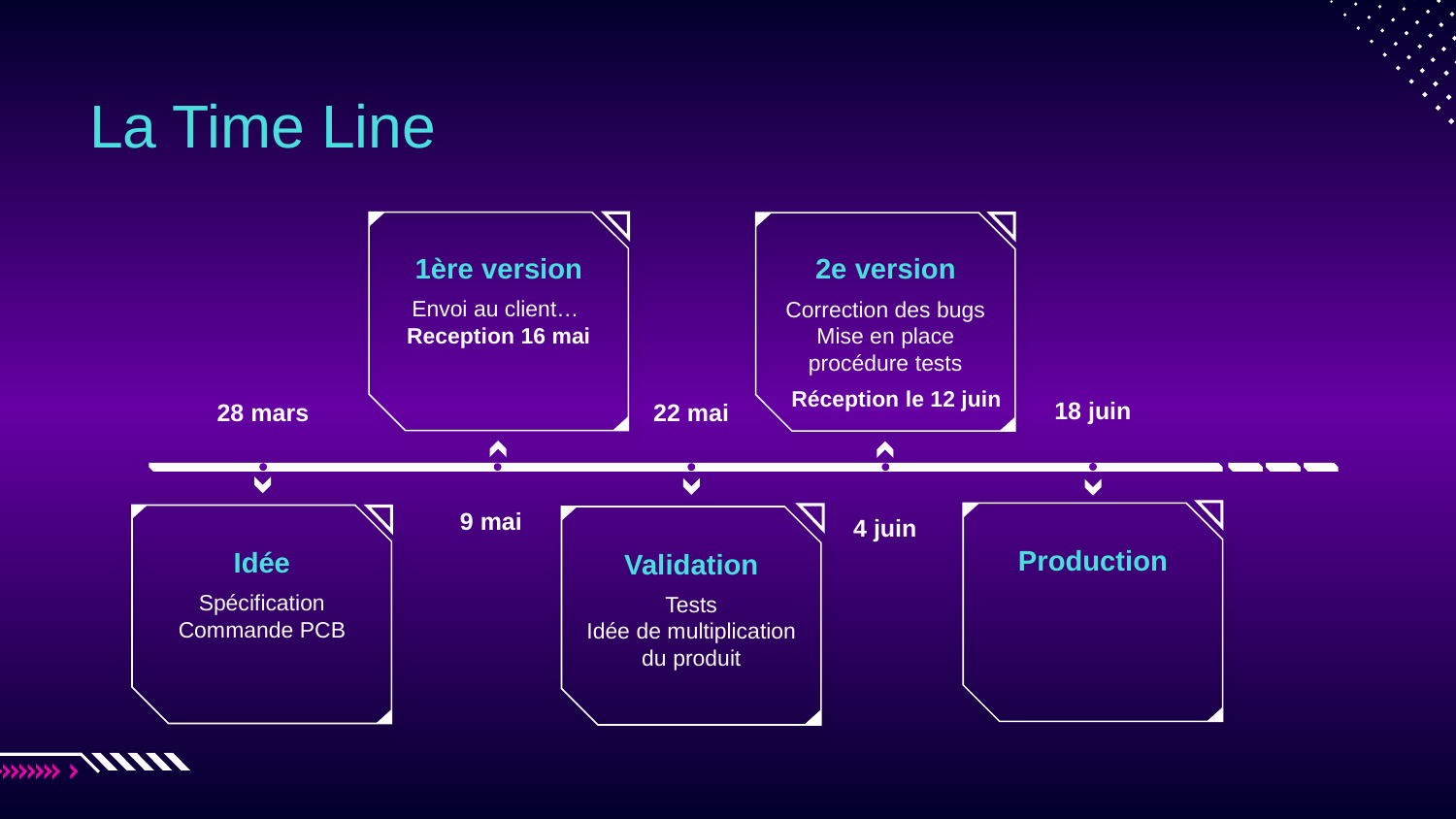

La Time Line

2e version
Correction des bugs
Mise en place procédure tests

4 juin

1ère version
Envoi au client…
Reception 16 mai
Réception le 12 juin

18 juin

Production

28 mars
22 mai

Validation
Tests
Idée de multiplication du produit

9 mai

Idée
Spécification
Commande PCB